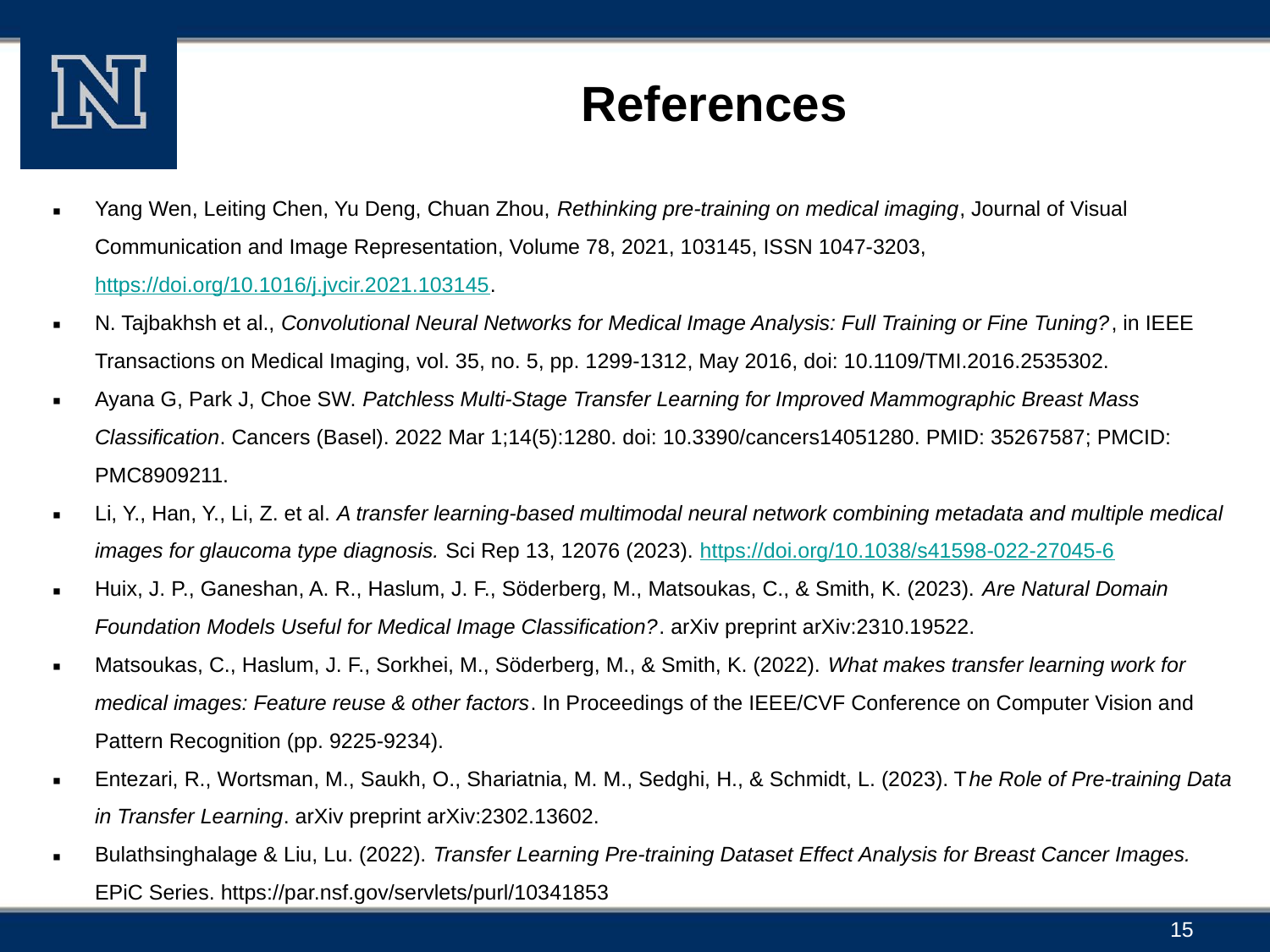

# References
Yang Wen, Leiting Chen, Yu Deng, Chuan Zhou, Rethinking pre-training on medical imaging, Journal of Visual Communication and Image Representation, Volume 78, 2021, 103145, ISSN 1047-3203, https://doi.org/10.1016/j.jvcir.2021.103145.
N. Tajbakhsh et al., Convolutional Neural Networks for Medical Image Analysis: Full Training or Fine Tuning?, in IEEE Transactions on Medical Imaging, vol. 35, no. 5, pp. 1299-1312, May 2016, doi: 10.1109/TMI.2016.2535302.
Ayana G, Park J, Choe SW. Patchless Multi-Stage Transfer Learning for Improved Mammographic Breast Mass Classification. Cancers (Basel). 2022 Mar 1;14(5):1280. doi: 10.3390/cancers14051280. PMID: 35267587; PMCID: PMC8909211.
Li, Y., Han, Y., Li, Z. et al. A transfer learning-based multimodal neural network combining metadata and multiple medical images for glaucoma type diagnosis. Sci Rep 13, 12076 (2023). https://doi.org/10.1038/s41598-022-27045-6
Huix, J. P., Ganeshan, A. R., Haslum, J. F., Söderberg, M., Matsoukas, C., & Smith, K. (2023). Are Natural Domain Foundation Models Useful for Medical Image Classification?. arXiv preprint arXiv:2310.19522.
Matsoukas, C., Haslum, J. F., Sorkhei, M., Söderberg, M., & Smith, K. (2022). What makes transfer learning work for medical images: Feature reuse & other factors. In Proceedings of the IEEE/CVF Conference on Computer Vision and Pattern Recognition (pp. 9225-9234).
Entezari, R., Wortsman, M., Saukh, O., Shariatnia, M. M., Sedghi, H., & Schmidt, L. (2023). The Role of Pre-training Data in Transfer Learning. arXiv preprint arXiv:2302.13602.
Bulathsinghalage & Liu, Lu. (2022). Transfer Learning Pre-training Dataset Effect Analysis for Breast Cancer Images. EPiC Series. https://par.nsf.gov/servlets/purl/10341853
15